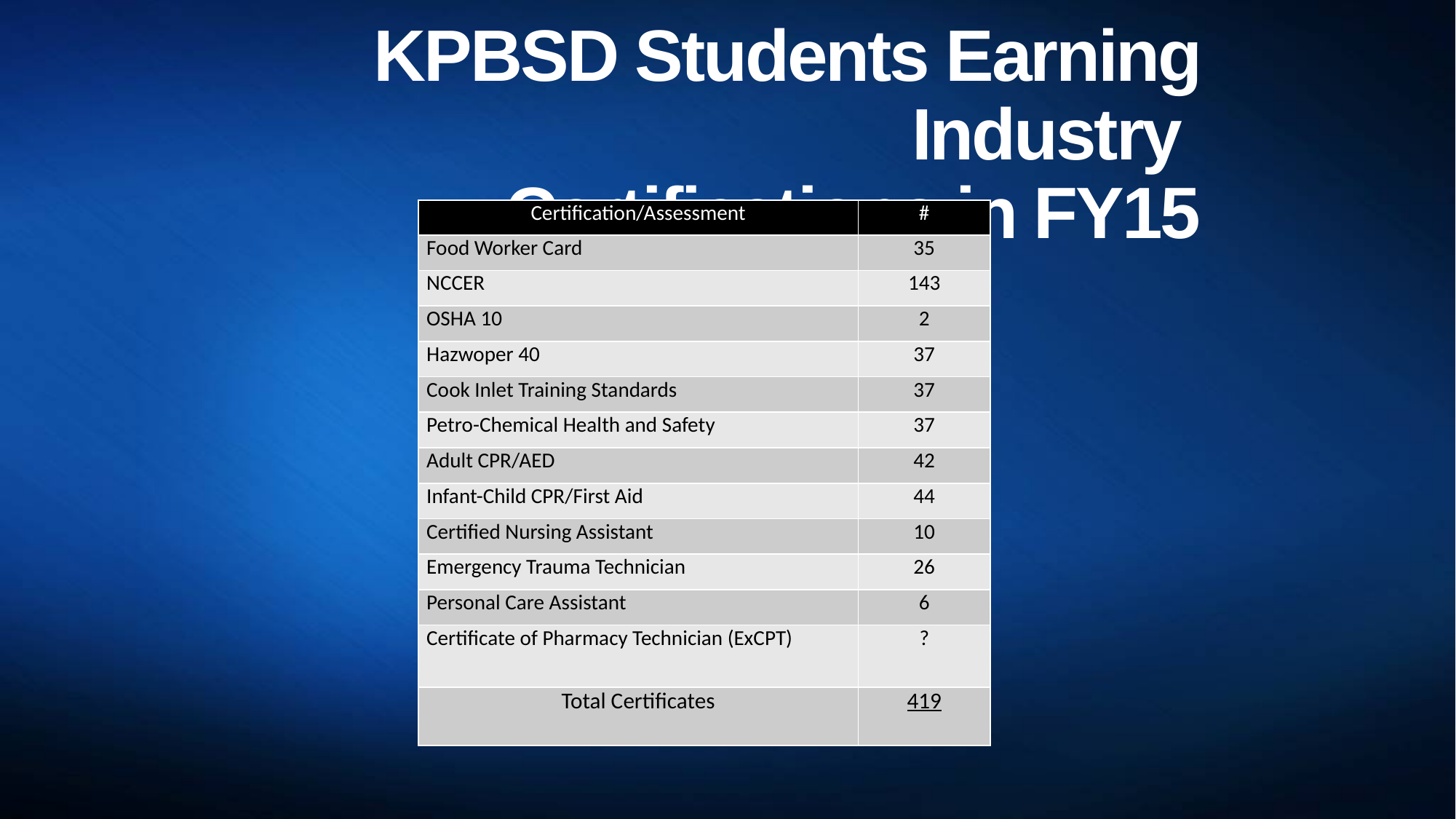

KPBSD Students Earning Industry
Certifications in FY15
| Certification/Assessment | # |
| --- | --- |
| Food Worker Card | 35 |
| NCCER | 143 |
| OSHA 10 | 2 |
| Hazwoper 40 | 37 |
| Cook Inlet Training Standards | 37 |
| Petro-Chemical Health and Safety | 37 |
| Adult CPR/AED | 42 |
| Infant-Child CPR/First Aid | 44 |
| Certified Nursing Assistant | 10 |
| Emergency Trauma Technician | 26 |
| Personal Care Assistant | 6 |
| Certificate of Pharmacy Technician (ExCPT) | ? |
| Total Certificates | 419 |